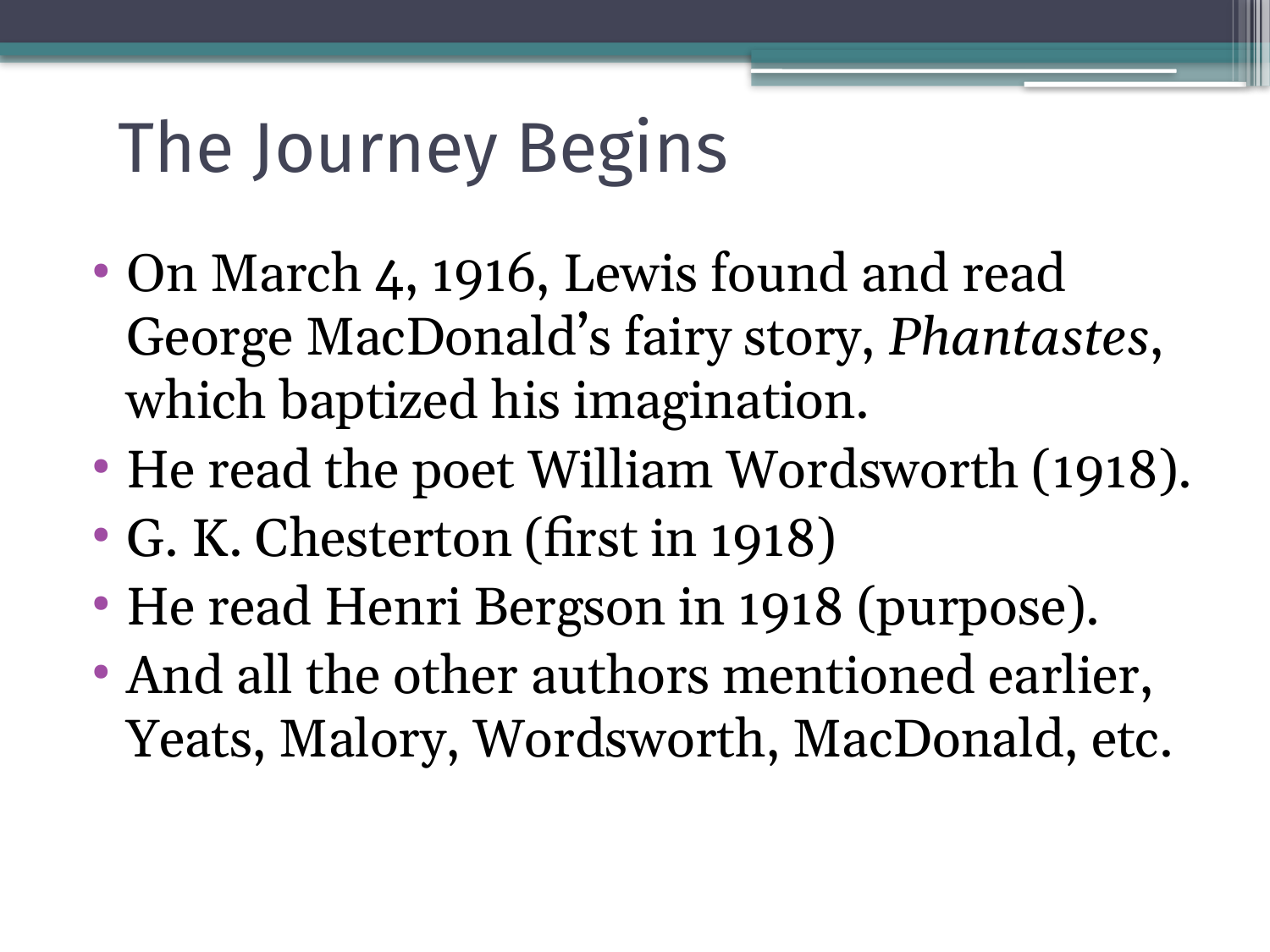

The Journey Begins
On March 4, 1916, Lewis found and read George MacDonald’s fairy story, Phantastes, which baptized his imagination.
He read the poet William Wordsworth (1918).
G. K. Chesterton (first in 1918)
He read Henri Bergson in 1918 (purpose).
And all the other authors mentioned earlier, Yeats, Malory, Wordsworth, MacDonald, etc.